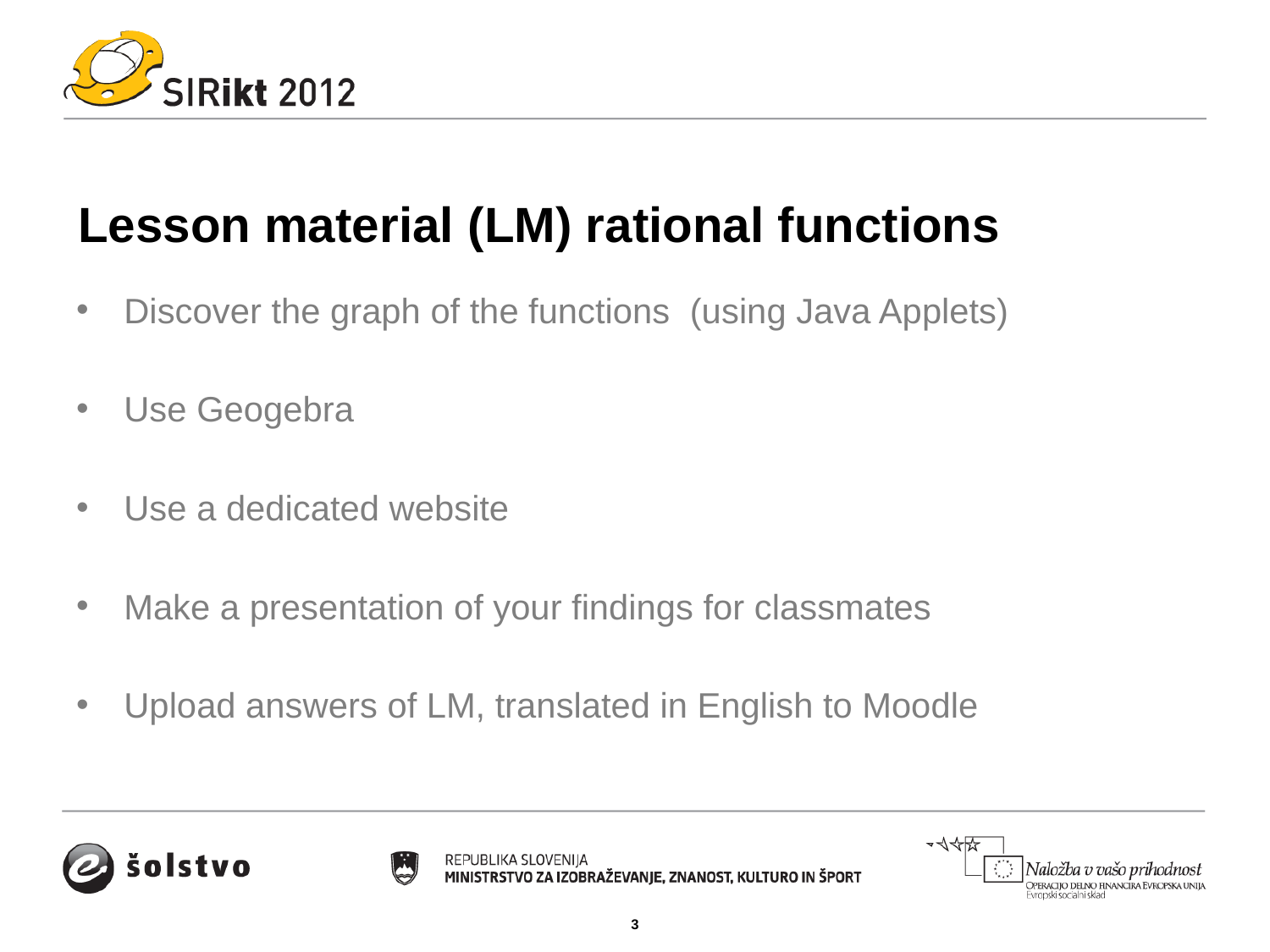

# Lesson material (LM) rational functions
Discover the graph of the functions  (using Java Applets)

Use Geogebra

Use a dedicated website

Make a presentation of your findings for classmates

Upload answers of LM, translated in English to Moodle

3